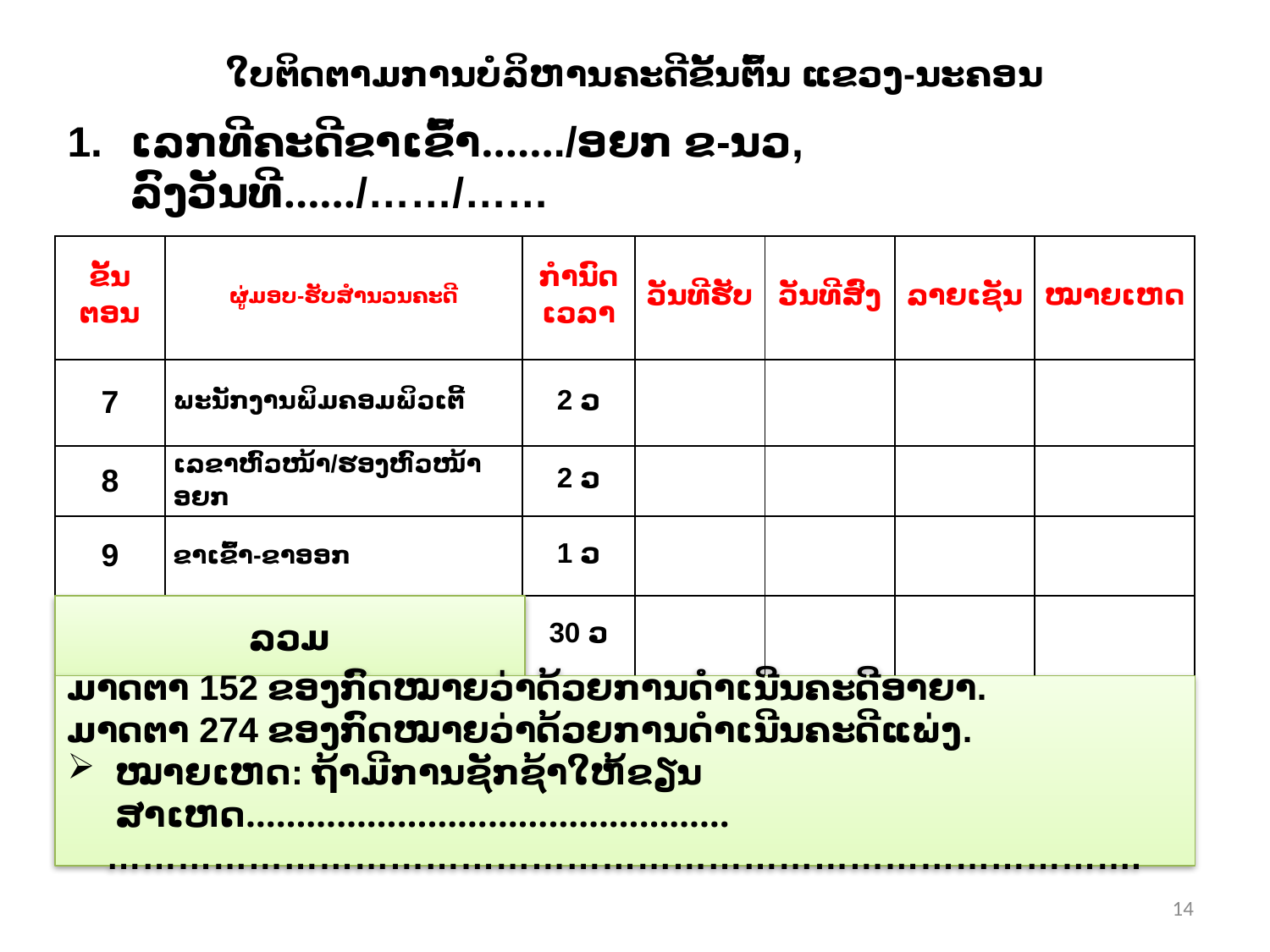

ໃບຕິດຕາມການບໍລິຫານຄະດີຂັ້ນຕົ້ນ ແຂວງ-ນະຄອນ
ເລກທີຄະດີຂາເຂົ້າ……./ອຍກ ຂ-ນວ, ລົງວັນທີ……/……/……

| ຂັ້ນ ຕອນ | ຜູ່ມອບ-ຮັບສໍານວນຄະດີ | ກໍານົດເວລາ­ | ວັນທີຮັບ | ວັນທີສົ່ງ | ລາຍເຊັນ | ໝາຍເຫດ |
| --- | --- | --- | --- | --- | --- | --- |
| 7 | ພະນັກງານພິມຄອມພິວເຕີ້ | 2 ວ |  |  |  |  |
| 8 | ເລຂາຫົວໜ້າ/ຮອງຫົວໜ້າ ອຍກ | 2 ວ |  |  |  |  |
| 9 | ຂາເຂົ້າ-ຂາອອກ | 1 ວ |  |  |  |  |
|  |  | 30 ວ |  |  |  |  |
ລວມ
ມາດຕາ 152 ຂອງກົດໝາຍວ່າດ້ວຍການດໍາເນີນຄະດີອາຍາ.
ມາດຕາ 274 ຂອງກົດໝາຍວ່າດ້ວຍການດໍາເນີນຄະດີແພ່ງ.
ໝາຍເຫດ: ຖ້າມີການຊັກຊ້າໃຫ້ຂຽນສາເຫດ…………………………………………
    …………………………………………………………………………….

14